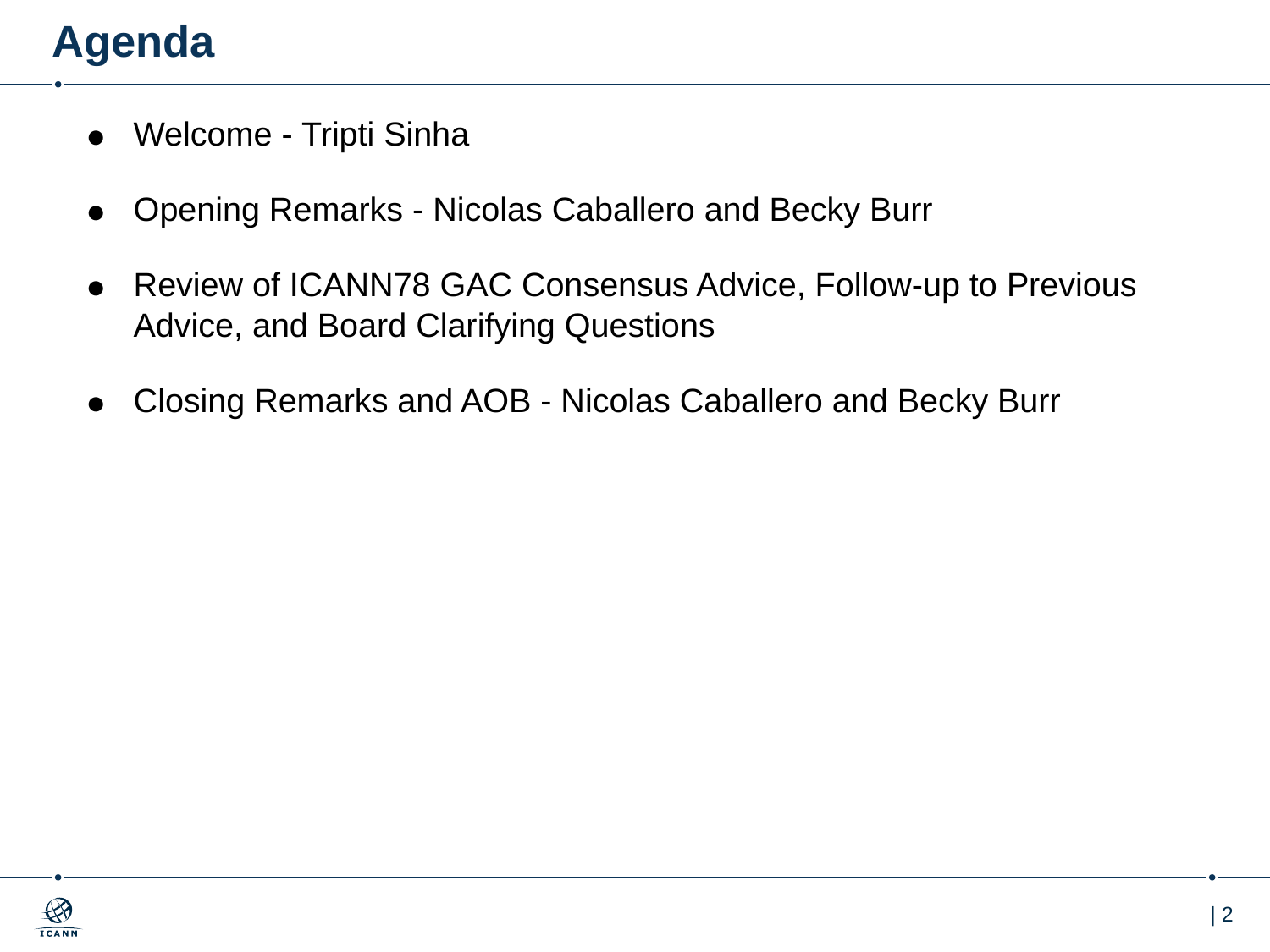

# Agenda
Welcome - Tripti Sinha
Opening Remarks - Nicolas Caballero and Becky Burr
Review of ICANN78 GAC Consensus Advice, Follow-up to Previous Advice, and Board Clarifying Questions
Closing Remarks and AOB - Nicolas Caballero and Becky Burr